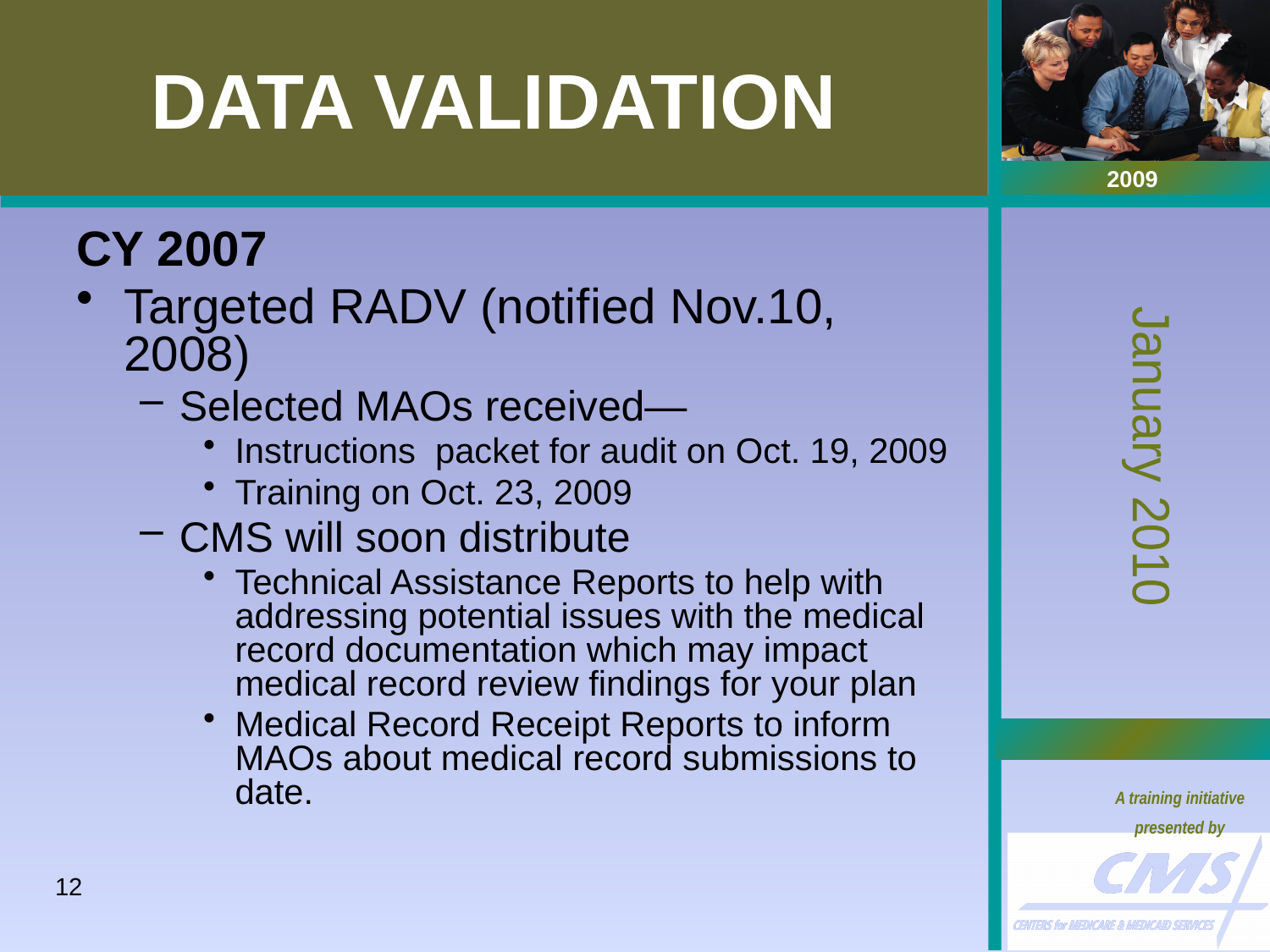

# DATA VALIDATION
CY 2007
Targeted RADV (notified Nov.10, 2008)
Selected MAOs received—
Instructions  packet for audit on Oct. 19, 2009
Training on Oct. 23, 2009
CMS will soon distribute
Technical Assistance Reports to help with addressing potential issues with the medical record documentation which may impact medical record review findings for your plan
Medical Record Receipt Reports to inform MAOs about medical record submissions to date.

12